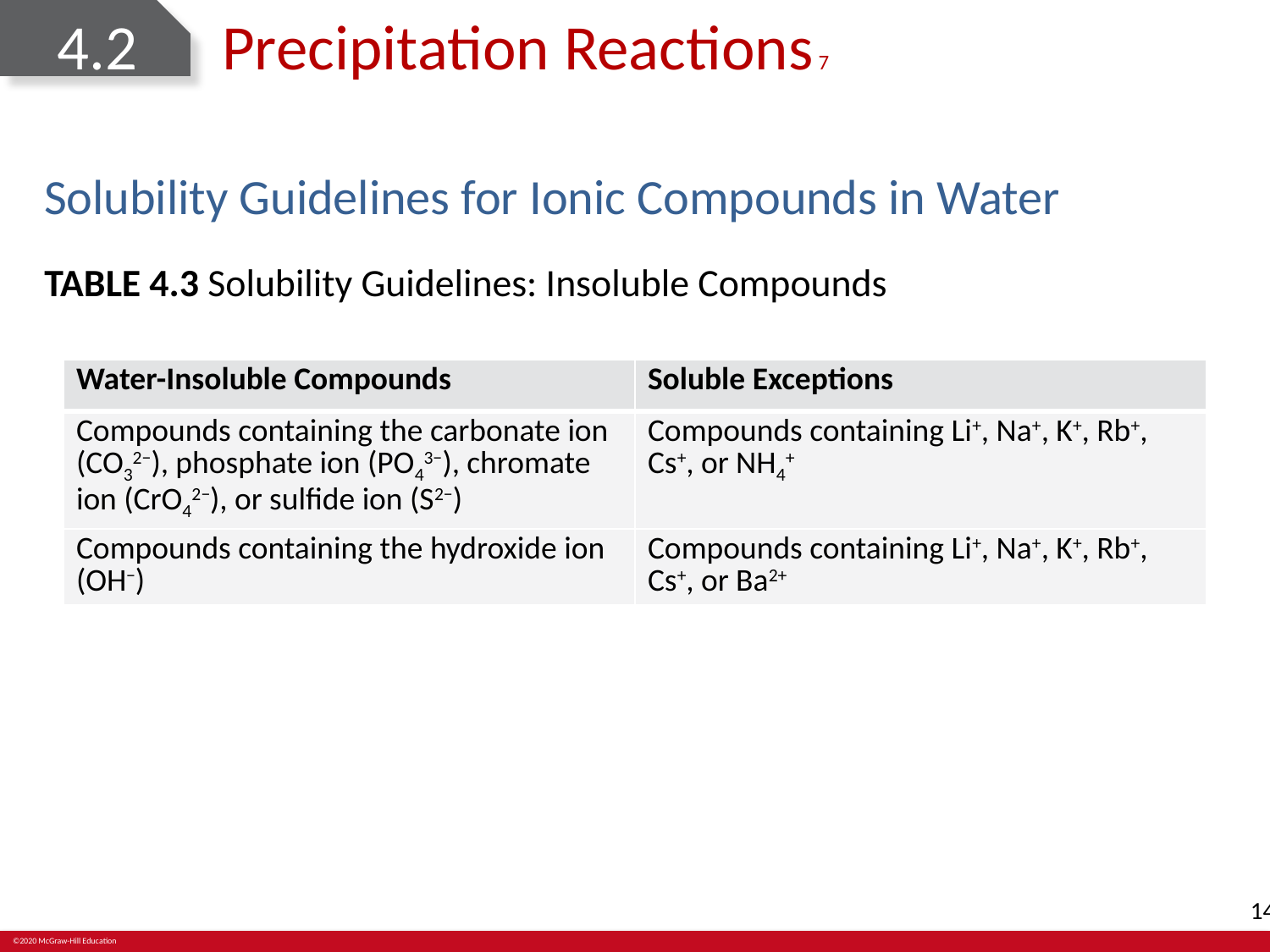

# 4.2	Precipitation Reactions 7
Solubility Guidelines for Ionic Compounds in Water
TABLE 4.3 Solubility Guidelines: Insoluble Compounds
| Water-Insoluble Compounds | Soluble Exceptions |
| --- | --- |
| Compounds containing the carbonate ion (CO32−), phosphate ion (PO43−), chromate ion (CrO42−), or sulfide ion (S2−) | Compounds containing Li+, Na+, K+, Rb+, Cs+, or NH4+ |
| Compounds containing the hydroxide ion (OH−) | Compounds containing Li+, Na+, K+, Rb+, Cs+, or Ba2+ |